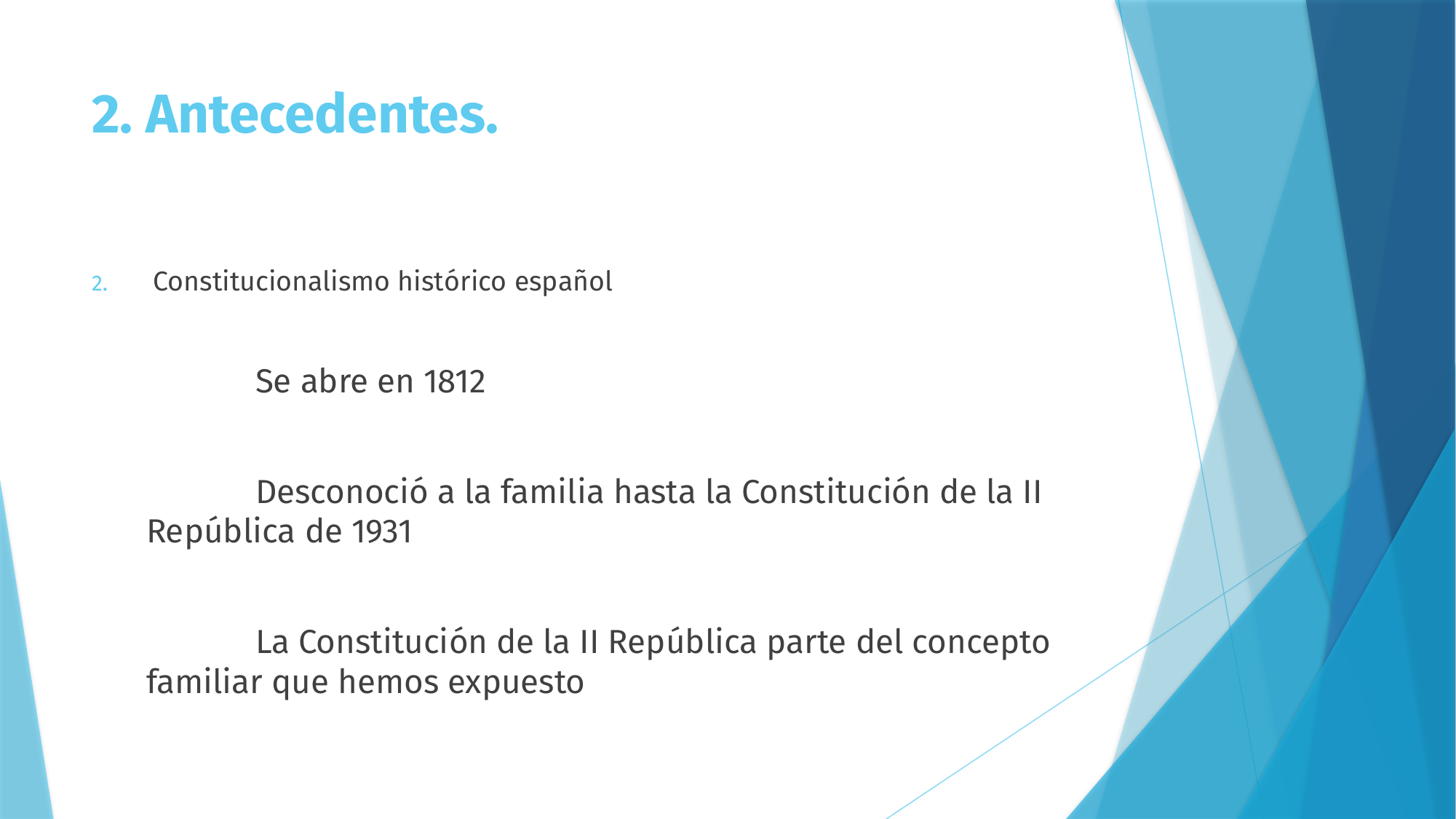

# 2. Antecedentes.
Constitucionalismo histórico español

	Se abre en 1812

	Desconoció a la familia hasta la Constitución de la II República de 1931

	La Constitución de la II República parte del concepto familiar que hemos expuesto